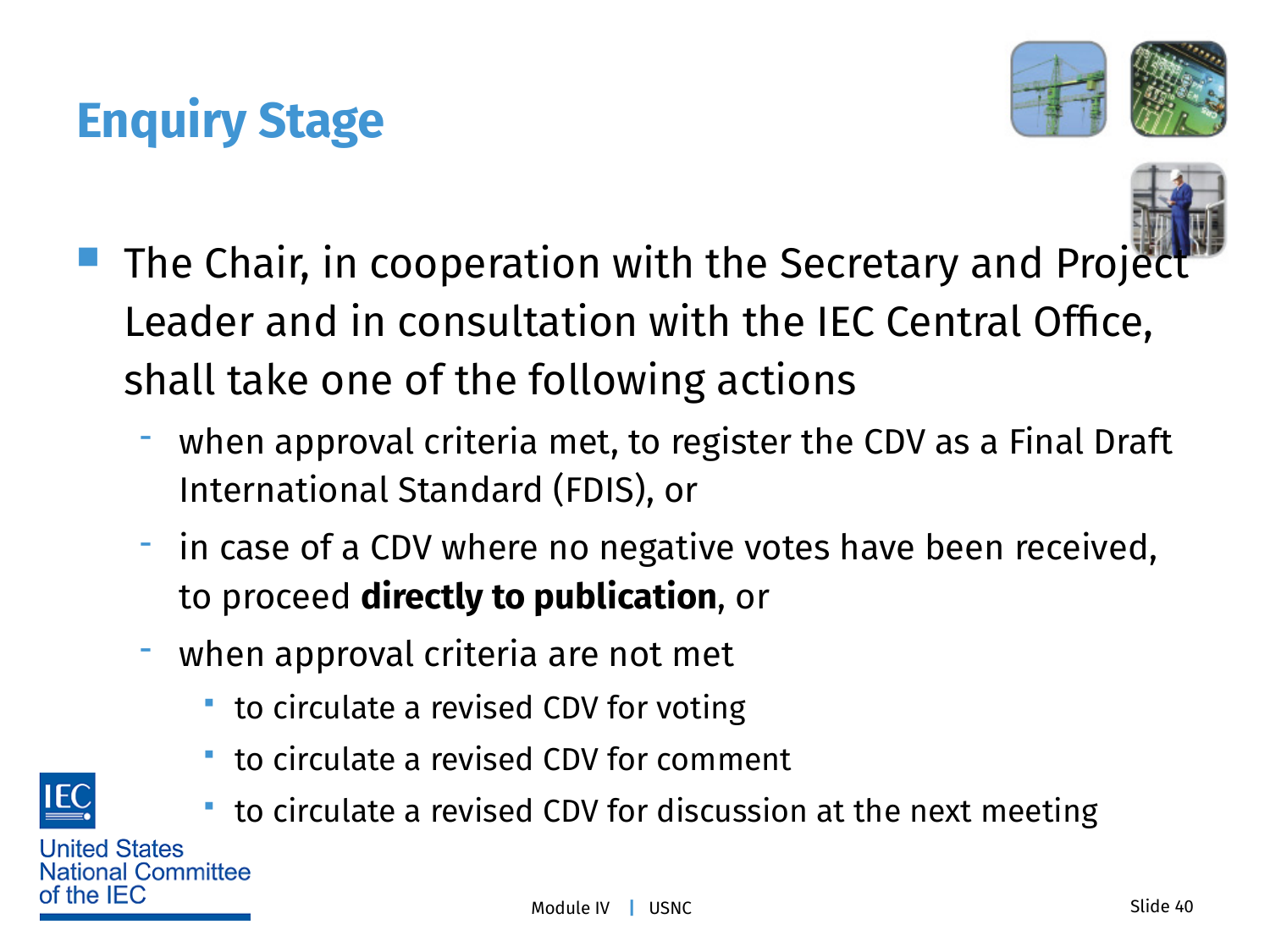

# Enquiry Stage
The Chair, in cooperation with the Secretary and Project Leader and in consultation with the IEC Central Office, shall take one of the following actions
when approval criteria met, to register the CDV as a Final Draft International Standard (FDIS), or
in case of a CDV where no negative votes have been received, to proceed directly to publication, or
when approval criteria are not met
to circulate a revised CDV for voting
to circulate a revised CDV for comment
to circulate a revised CDV for discussion at the next meeting

Slide 40